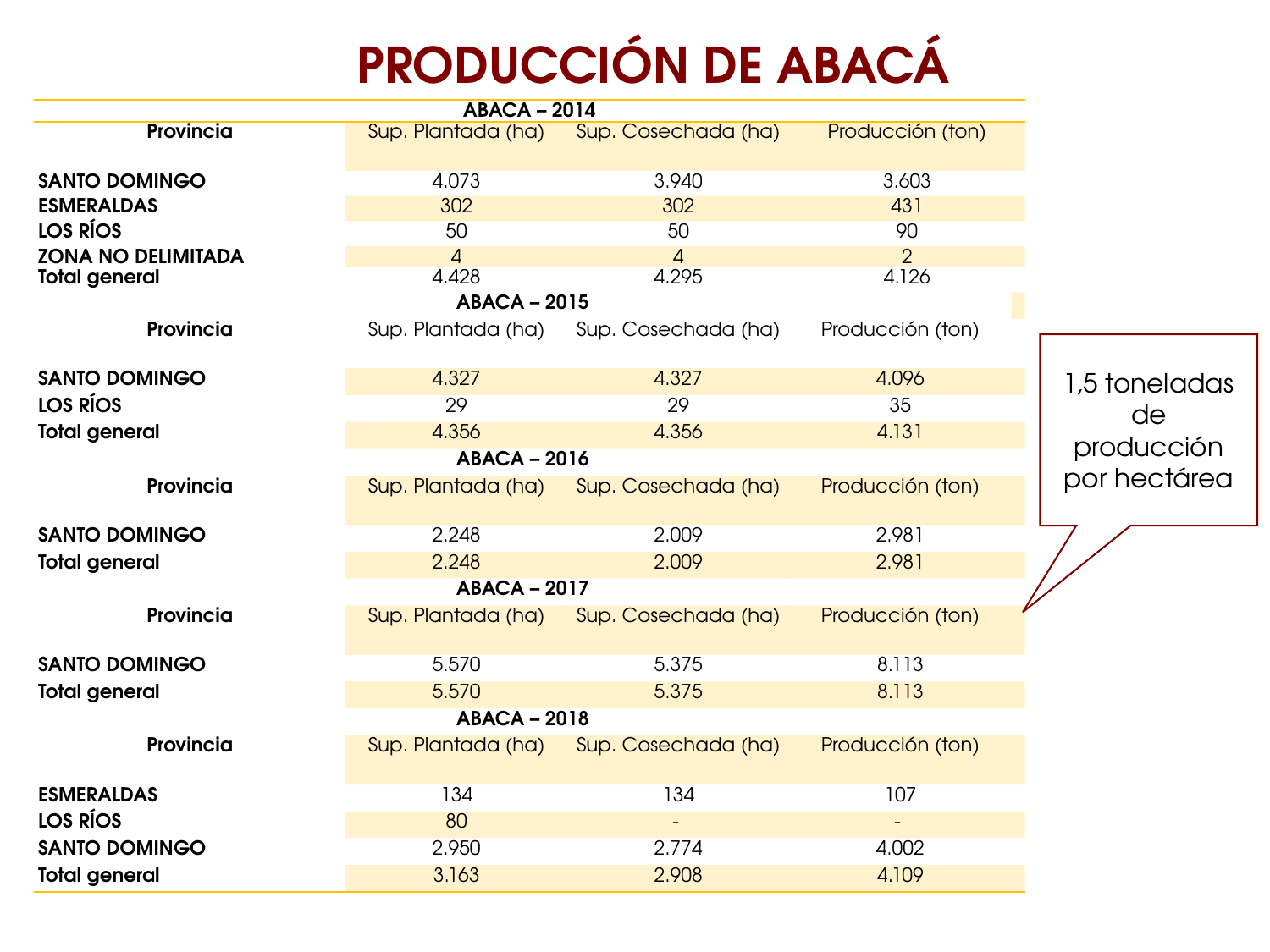

PRODUCCIÓN DE ABACÁ
| ABACA – 2014 |  |  |  |  |
| --- | --- | --- | --- | --- |
| Provincia | Sup. Plantada (ha) | Sup. Cosechada (ha) | Producción (ton) |  |
| SANTO DOMINGO | 4.073 | 3.940 | 3.603 |  |
| ESMERALDAS | 302 | 302 | 431 |  |
| LOS RÍOS | 50 | 50 | 90 |  |
| ZONA NO DELIMITADA | 4 | 4 | 2 |  |
| Total general | 4.428 | 4.295 | 4.126 |  |
| ABACA – 2015 |  |  |  |  |
| Provincia | Sup. Plantada (ha) | Sup. Cosechada (ha) | Producción (ton) |  |
| SANTO DOMINGO | 4.327 | 4.327 | 4.096 |  |
| LOS RÍOS | 29 | 29 | 35 |  |
| Total general | 4.356 | 4.356 | 4.131 |  |
| ABACA – 2016 |  |  |  |  |
| Provincia | Sup. Plantada (ha) | Sup. Cosechada (ha) | Producción (ton) |  |
| SANTO DOMINGO | 2.248 | 2.009 | 2.981 |  |
| Total general | 2.248 | 2.009 | 2.981 |  |
| ABACA – 2017 |  |  |  |  |
| Provincia | Sup. Plantada (ha) | Sup. Cosechada (ha) | Producción (ton) |  |
| SANTO DOMINGO | 5.570 | 5.375 | 8.113 |  |
| Total general | 5.570 | 5.375 | 8.113 |  |
| ABACA – 2018 |  |  |  |  |
| Provincia | Sup. Plantada (ha) | Sup. Cosechada (ha) | Producción (ton) |  |
| ESMERALDAS | 134 | 134 | 107 |  |
| LOS RÍOS | 80 | - | - |  |
| SANTO DOMINGO | 2.950 | 2.774 | 4.002 |  |
| Total general | 3.163 | 2.908 | 4.109 |  |
1,5 toneladas de producción por hectárea